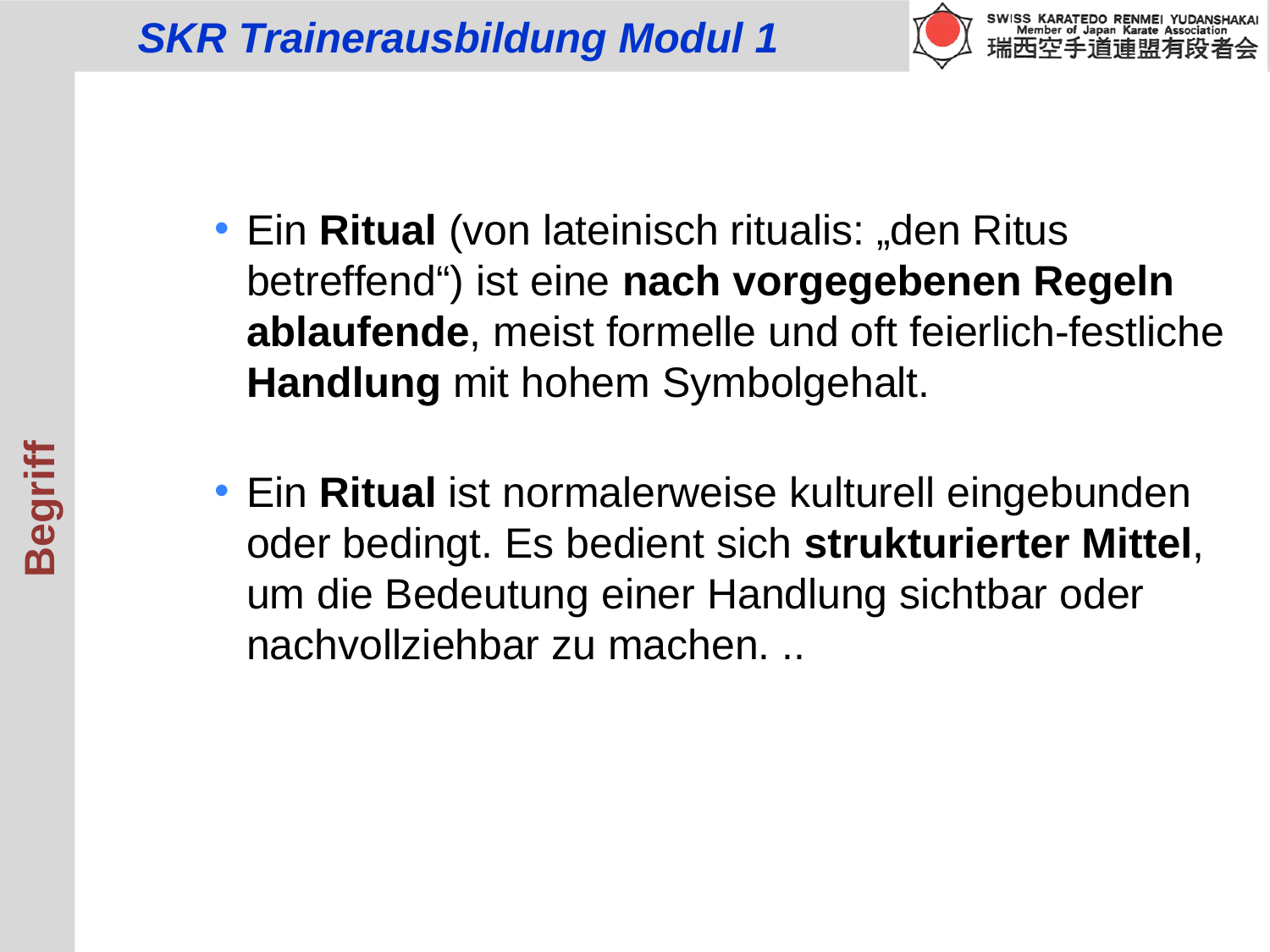

Ein Ritual (von lateinisch ritualis: „den Ritus betreffend“) ist eine nach vorgegebenen Regeln ablaufende, meist formelle und oft feierlich-festliche Handlung mit hohem Symbolgehalt.
Ein Ritual ist normalerweise kulturell eingebunden oder bedingt. Es bedient sich strukturierter Mittel, um die Bedeutung einer Handlung sichtbar oder nachvollziehbar zu machen. ..
Begriff